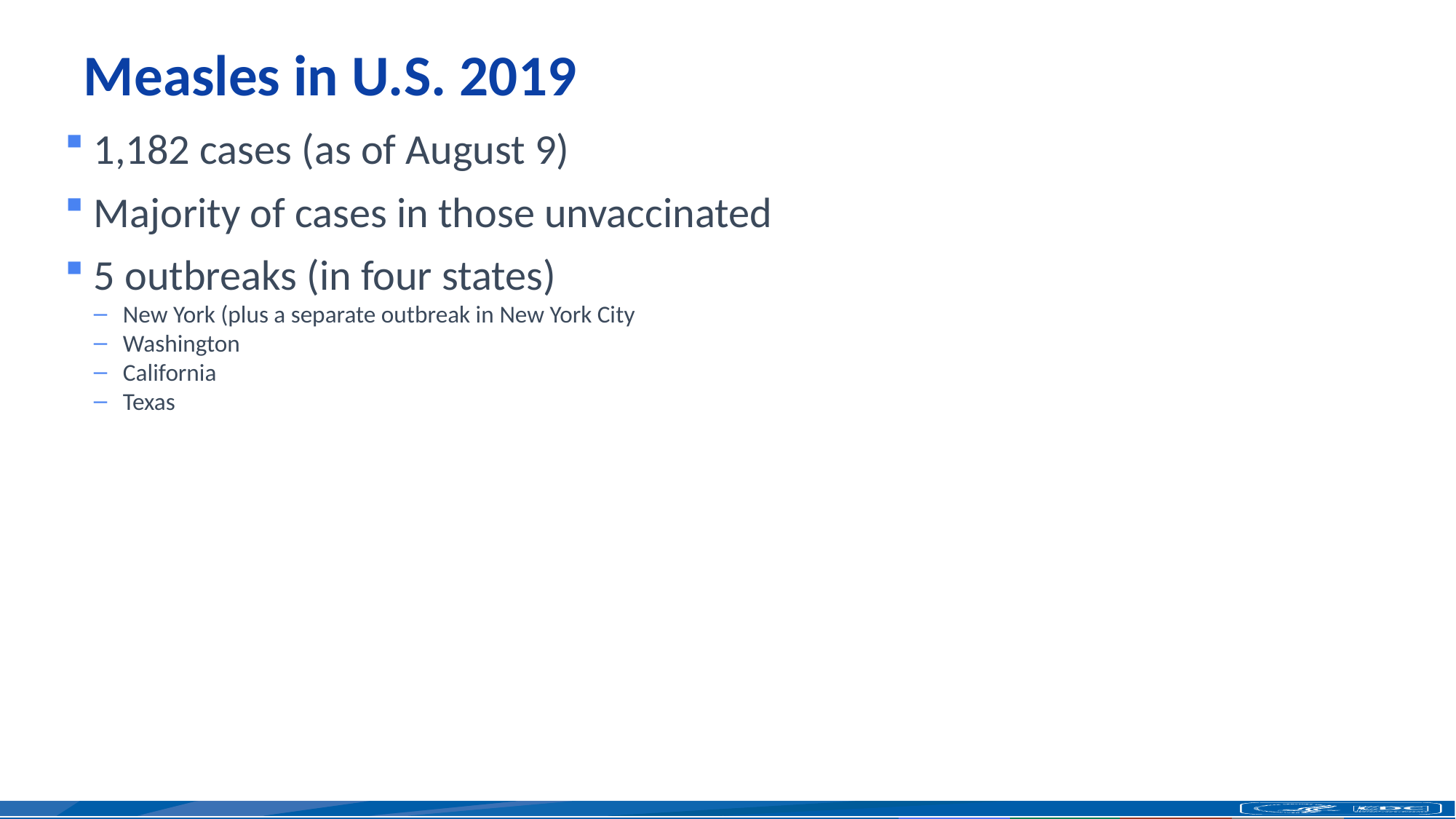

# Measles in U.S. 2019
1,182 cases (as of August 9)
Majority of cases in those unvaccinated
5 outbreaks (in four states)
New York (plus a separate outbreak in New York City
Washington
California
Texas